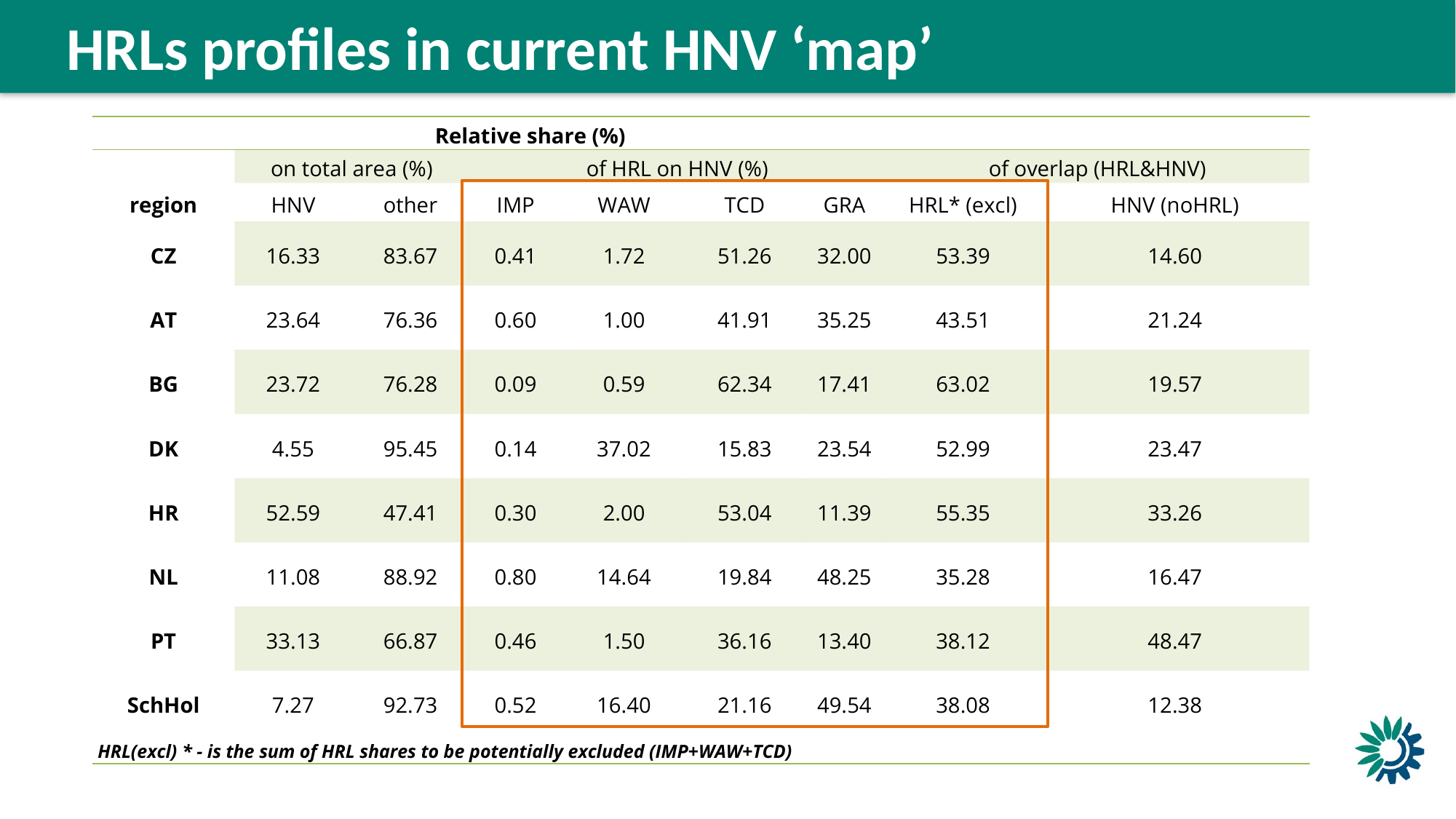

HRLs profiles in current HNV ‘map’
|  | Relative share (%) |  |  |  |  |  |  |  |  |
| --- | --- | --- | --- | --- | --- | --- | --- | --- | --- |
|  | on total area (%) |  | of HRL on HNV (%) |  |  |  |  | of overlap (HRL&HNV) |  |
| region | HNV | other | IMP | WAW | TCD | GRA |  | HRL\* (excl) | HNV (noHRL) |
| CZ | 16.33 | 83.67 | 0.41 | 1.72 | 51.26 | 32.00 |  | 53.39 | 14.60 |
| AT | 23.64 | 76.36 | 0.60 | 1.00 | 41.91 | 35.25 |  | 43.51 | 21.24 |
| BG | 23.72 | 76.28 | 0.09 | 0.59 | 62.34 | 17.41 |  | 63.02 | 19.57 |
| DK | 4.55 | 95.45 | 0.14 | 37.02 | 15.83 | 23.54 |  | 52.99 | 23.47 |
| HR | 52.59 | 47.41 | 0.30 | 2.00 | 53.04 | 11.39 |  | 55.35 | 33.26 |
| NL | 11.08 | 88.92 | 0.80 | 14.64 | 19.84 | 48.25 |  | 35.28 | 16.47 |
| PT | 33.13 | 66.87 | 0.46 | 1.50 | 36.16 | 13.40 |  | 38.12 | 48.47 |
| SchHol | 7.27 | 92.73 | 0.52 | 16.40 | 21.16 | 49.54 |  | 38.08 | 12.38 |
| HRL(excl) \* - is the sum of HRL shares to be potentially excluded (IMP+WAW+TCD) |  |  |  |  |  |  |  |  |  |